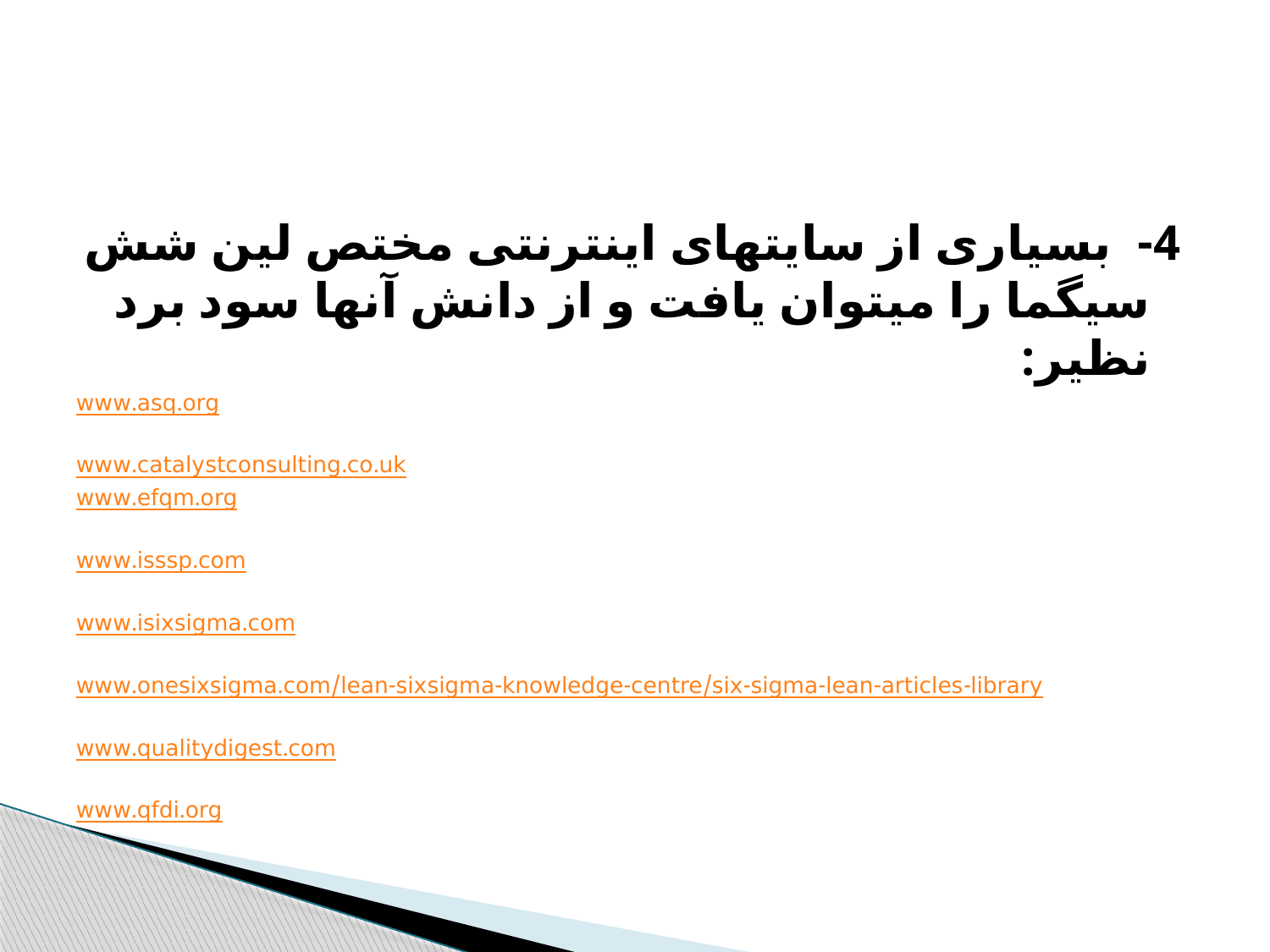

#
4-  بسیاری از سایتهای اینترنتی مختص لین شش سیگما را میتوان یافت و از دانش آنها سود برد نظیر:
www.asq.org

www.catalystconsulting.co.uk
www.efqm.org

www.isssp.com

www.isixsigma.com

www.onesixsigma.com/lean-sixsigma-knowledge-centre/six-sigma-lean-articles-library

www.qualitydigest.com

www.qfdi.org